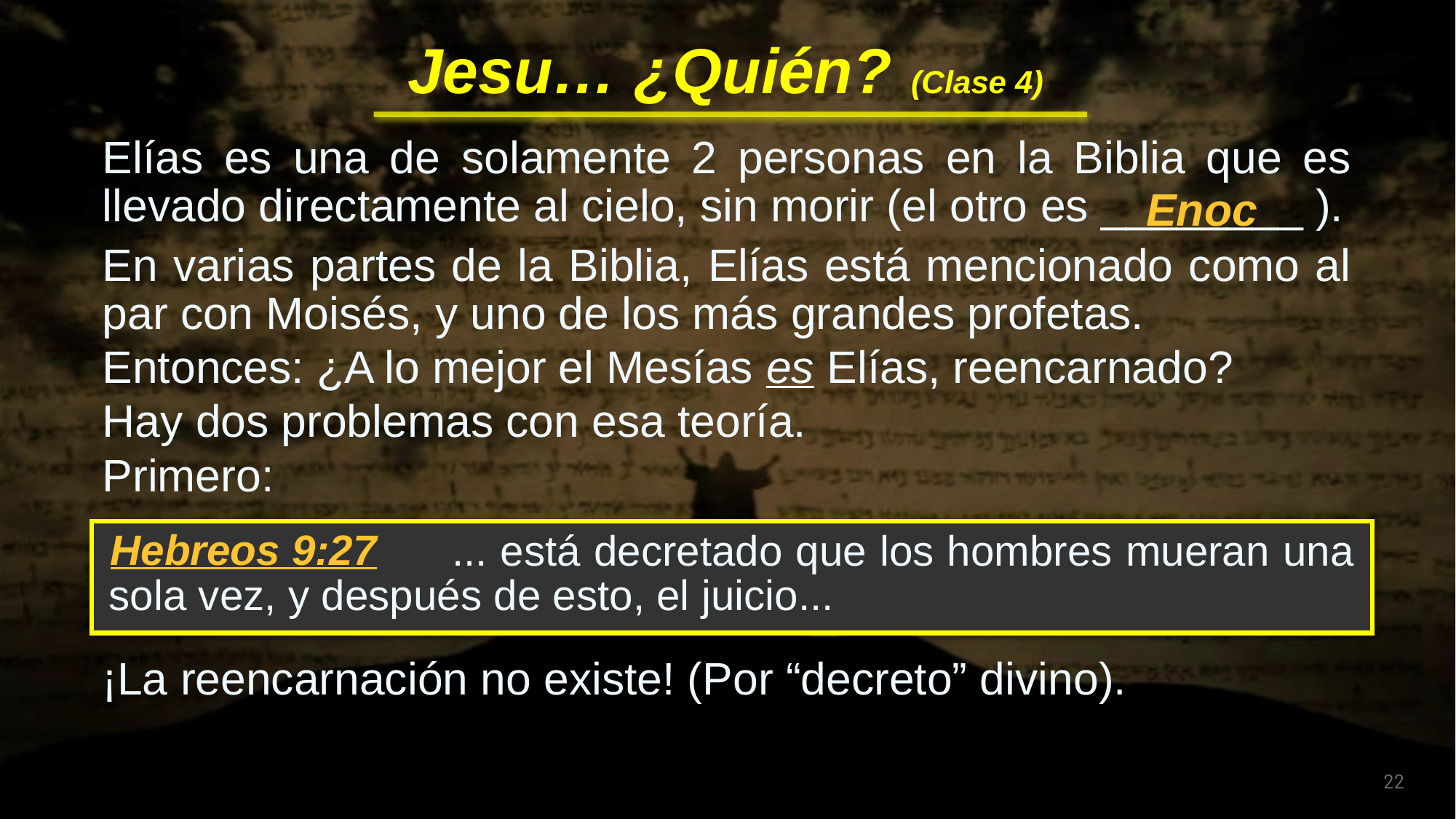

Elías es una de solamente 2 personas en la Biblia que es llevado directamente al cielo, sin morir (el otro es ________ ).
Enoc
En varias partes de la Biblia, Elías está mencionado como al par con Moisés, y uno de los más grandes profetas.
Entonces: ¿A lo mejor el Mesías es Elías, reencarnado?
Hay dos problemas con esa teoría.
Primero:
                          ... está decretado que los hombres mueran una sola vez, y después de esto, el juicio...

Hebreos 9:27
¡La reencarnación no existe! (Por “decreto” divino).